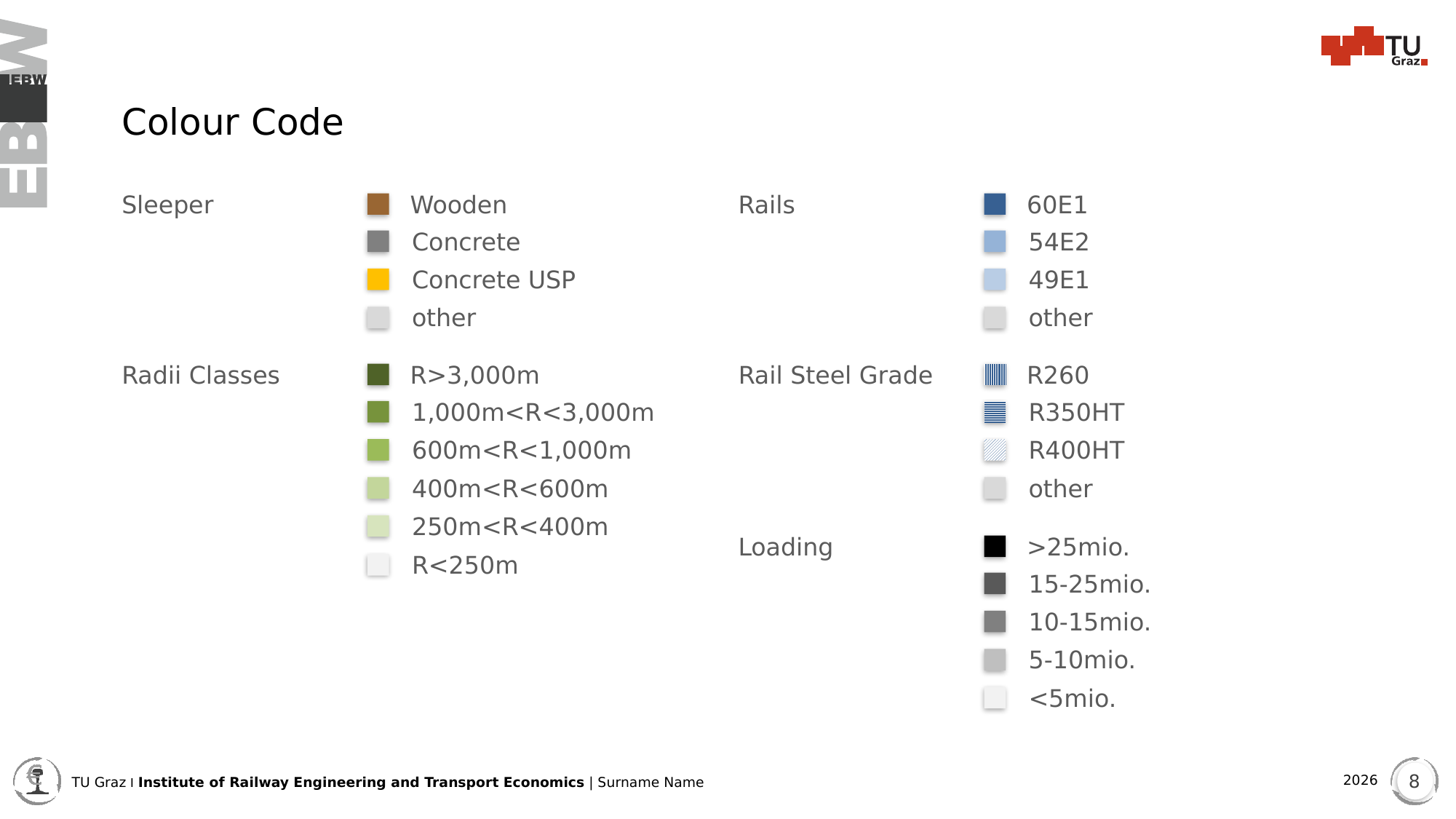

Colour Code
Sleeper
Wooden
Rails
60E1

Concrete
54E2

Concrete USP
49E1

other
other

Radii Classes
R>3,000m
Rail Steel Grade
R260

1,000m<R<3,000m
R350HT

600m<R<1,000m
R400HT

400m<R<600m
other

250m<R<400m

Loading
>25mio.

R<250m

15-25mio.

10-15mio.

5-10mio.

<5mio.